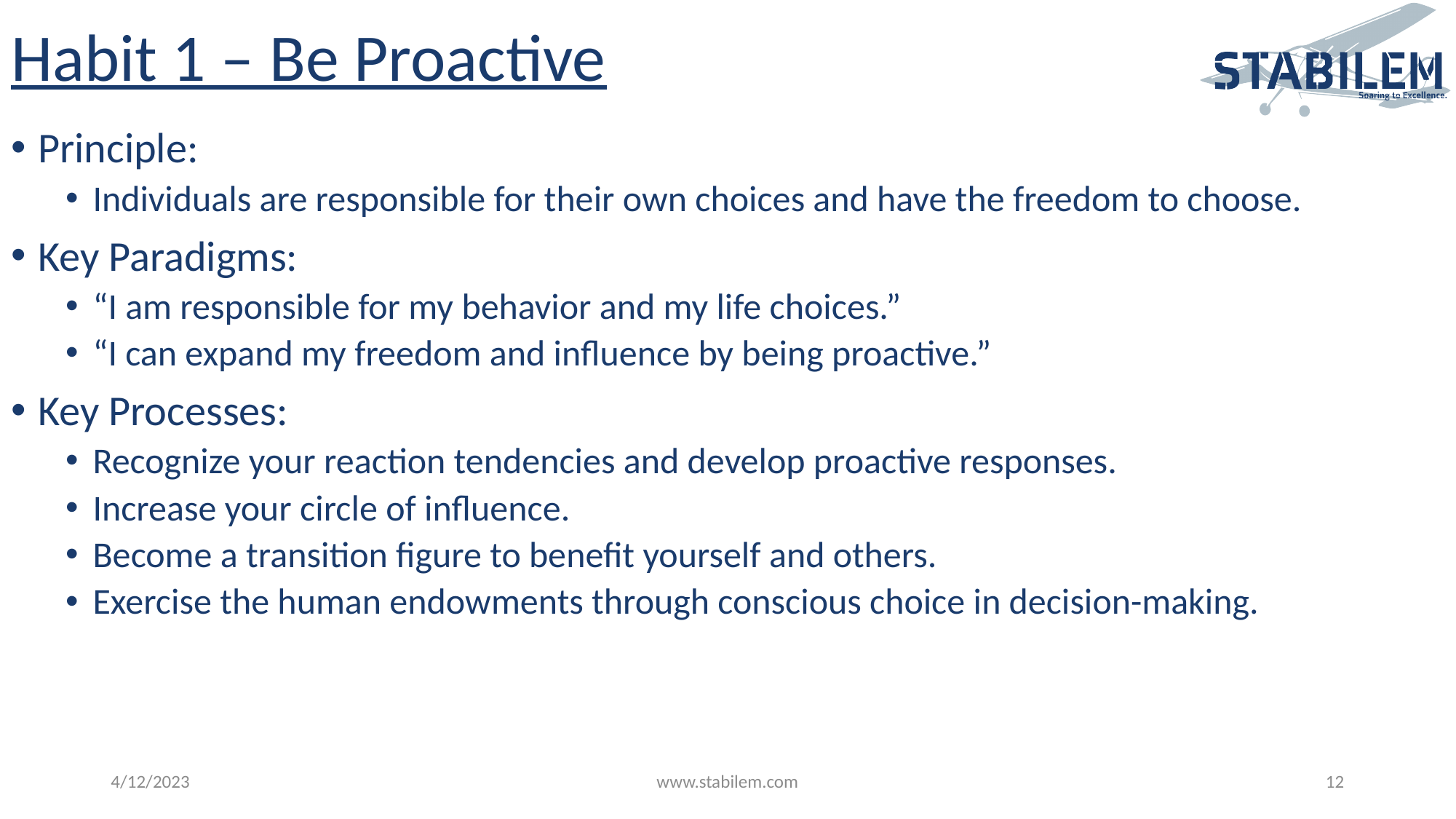

# Habit 1 – Be Proactive
Principle:
Individuals are responsible for their own choices and have the freedom to choose.
Key Paradigms:
“I am responsible for my behavior and my life choices.”
“I can expand my freedom and influence by being proactive.”
Key Processes:
Recognize your reaction tendencies and develop proactive responses.
Increase your circle of influence.
Become a transition figure to benefit yourself and others.
Exercise the human endowments through conscious choice in decision-making.
4/12/2023
www.stabilem.com
12